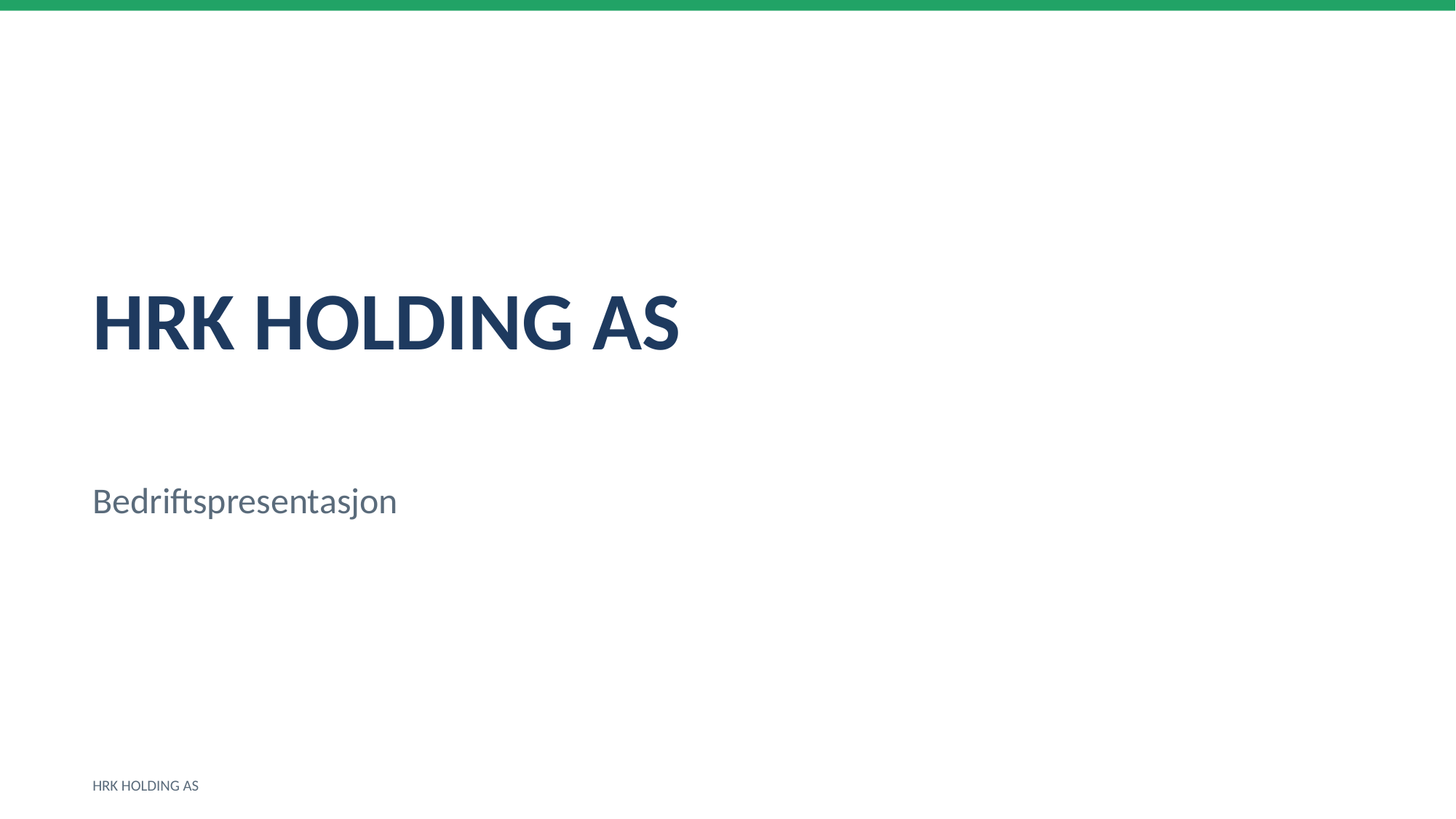

HRK HOLDING AS
Bedriftspresentasjon
HRK HOLDING AS